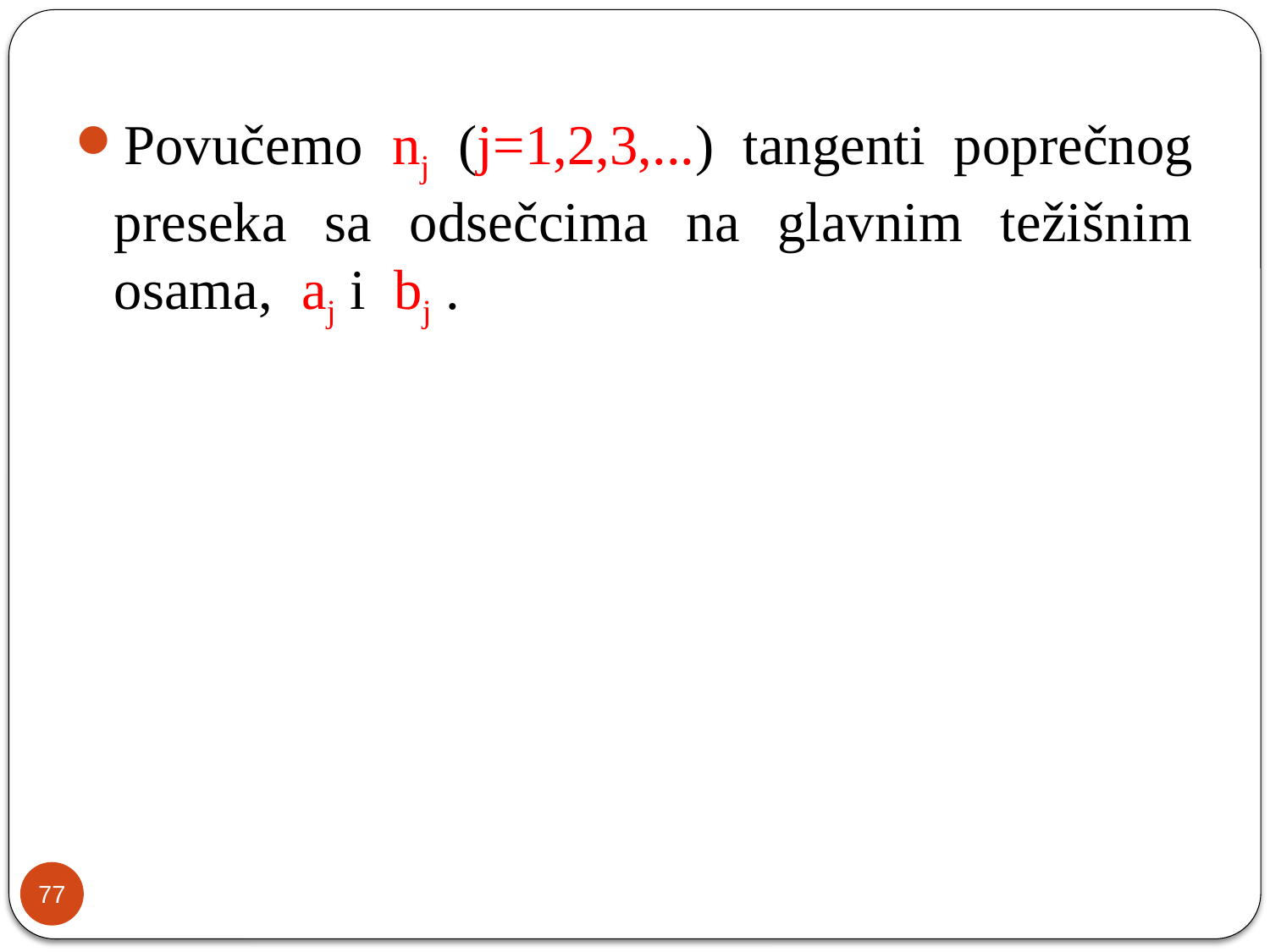

Povučemo nj (j=1,2,3,...) tangenti poprečnog preseka sa odsečcima na glavnim težišnim osama,  aj i  bj .

77